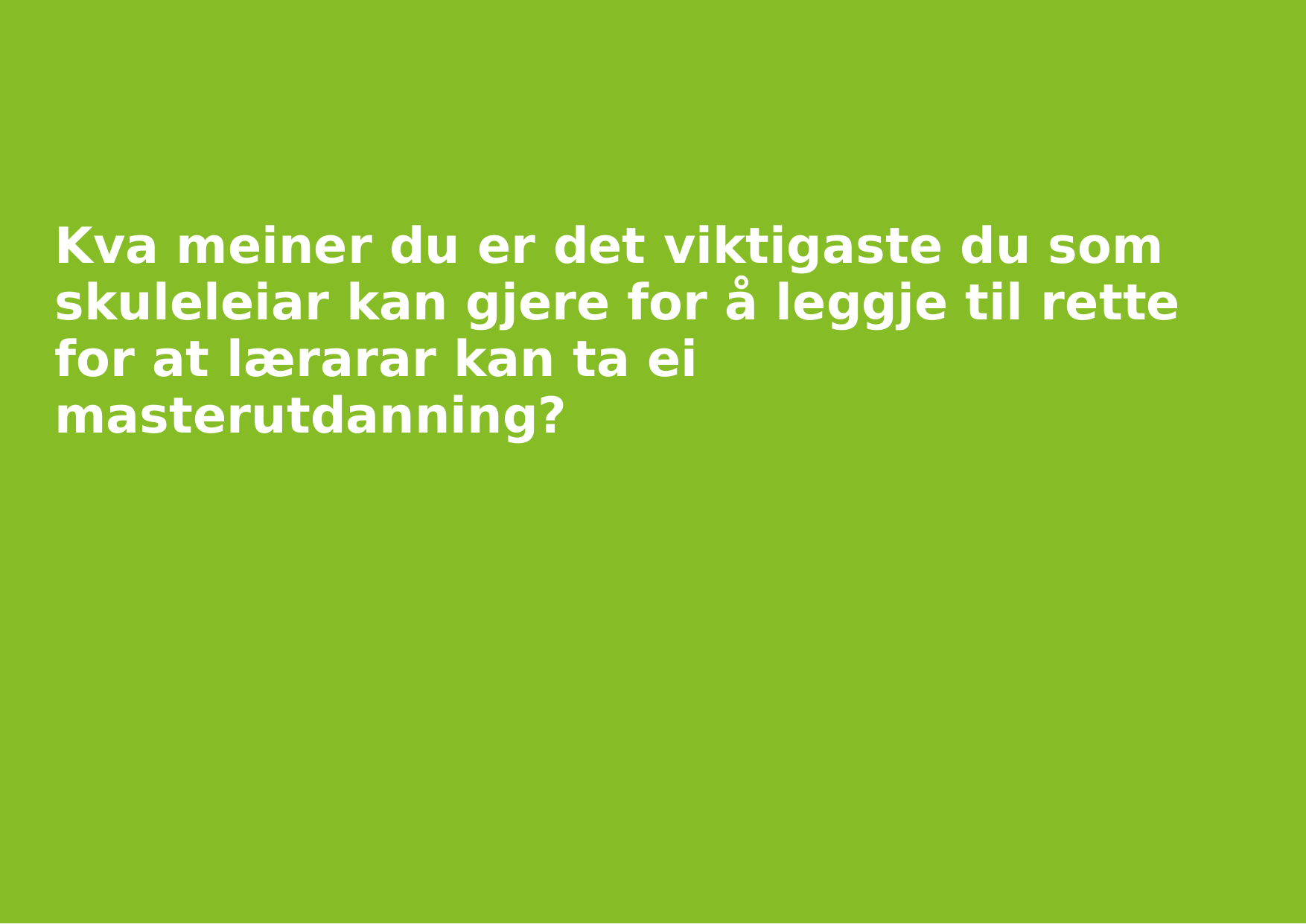

# Kva meiner du er det viktigaste du som skuleleiar kan gjere for å leggje til rette for at lærarar kan ta ei masterutdanning?